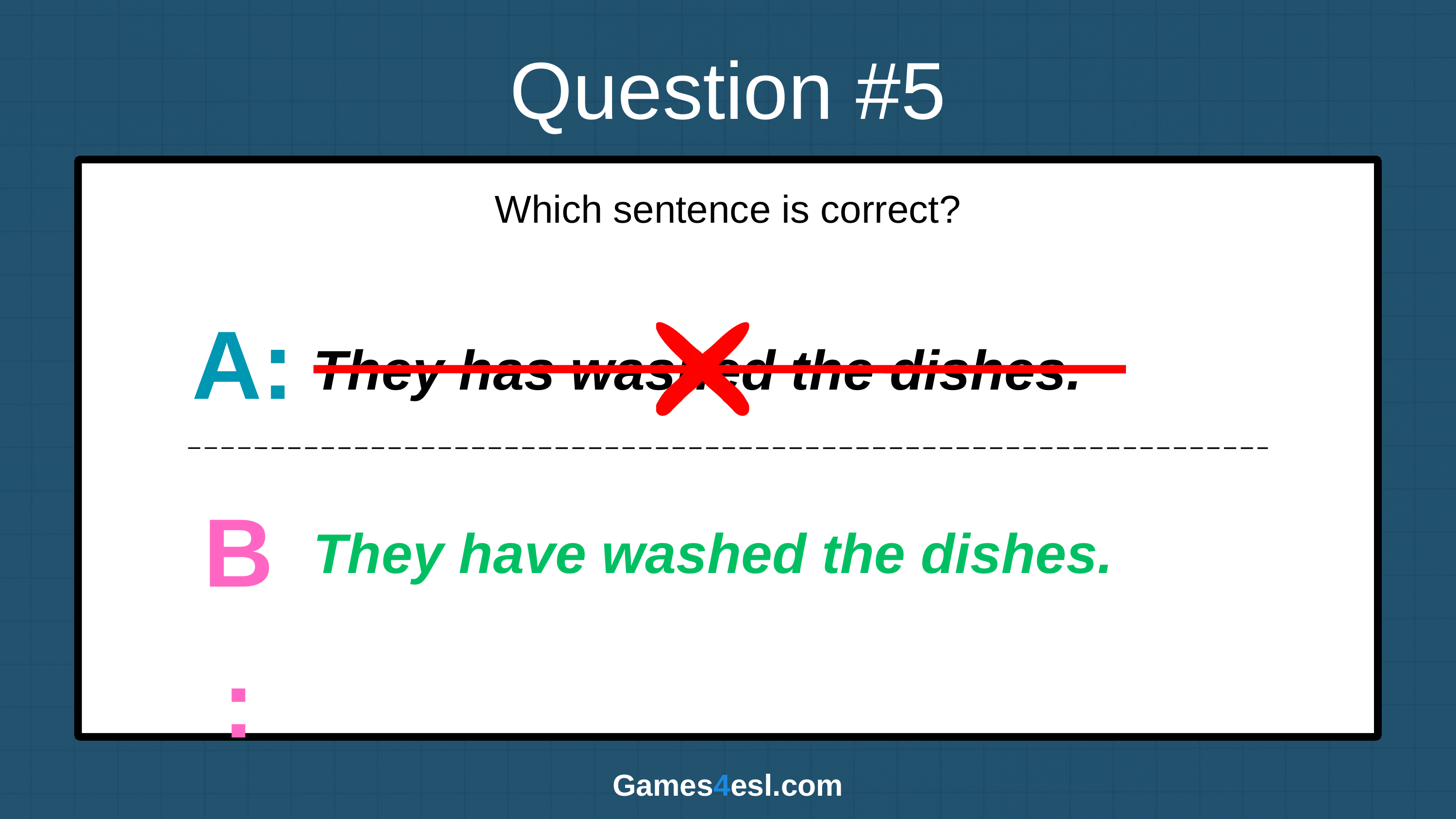

Question #5

Which sentence is correct?
A:

They has washed the dishes.

B:
They have washed the dishes.

Games4esl.com